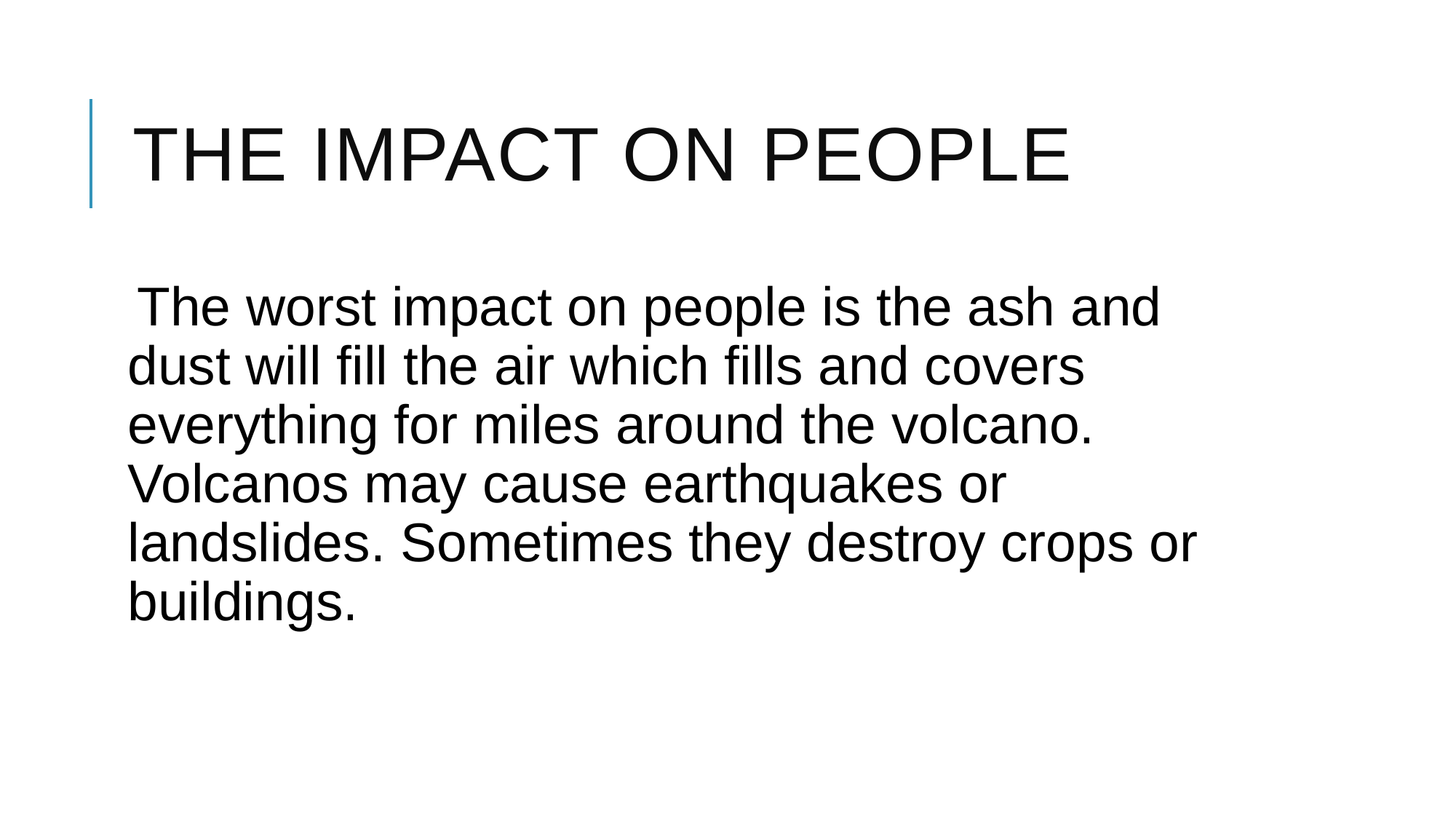

# The Impact on people
 The worst impact on people is the ash and dust will fill the air which fills and covers everything for miles around the volcano. Volcanos may cause earthquakes or landslides. Sometimes they destroy crops or buildings.